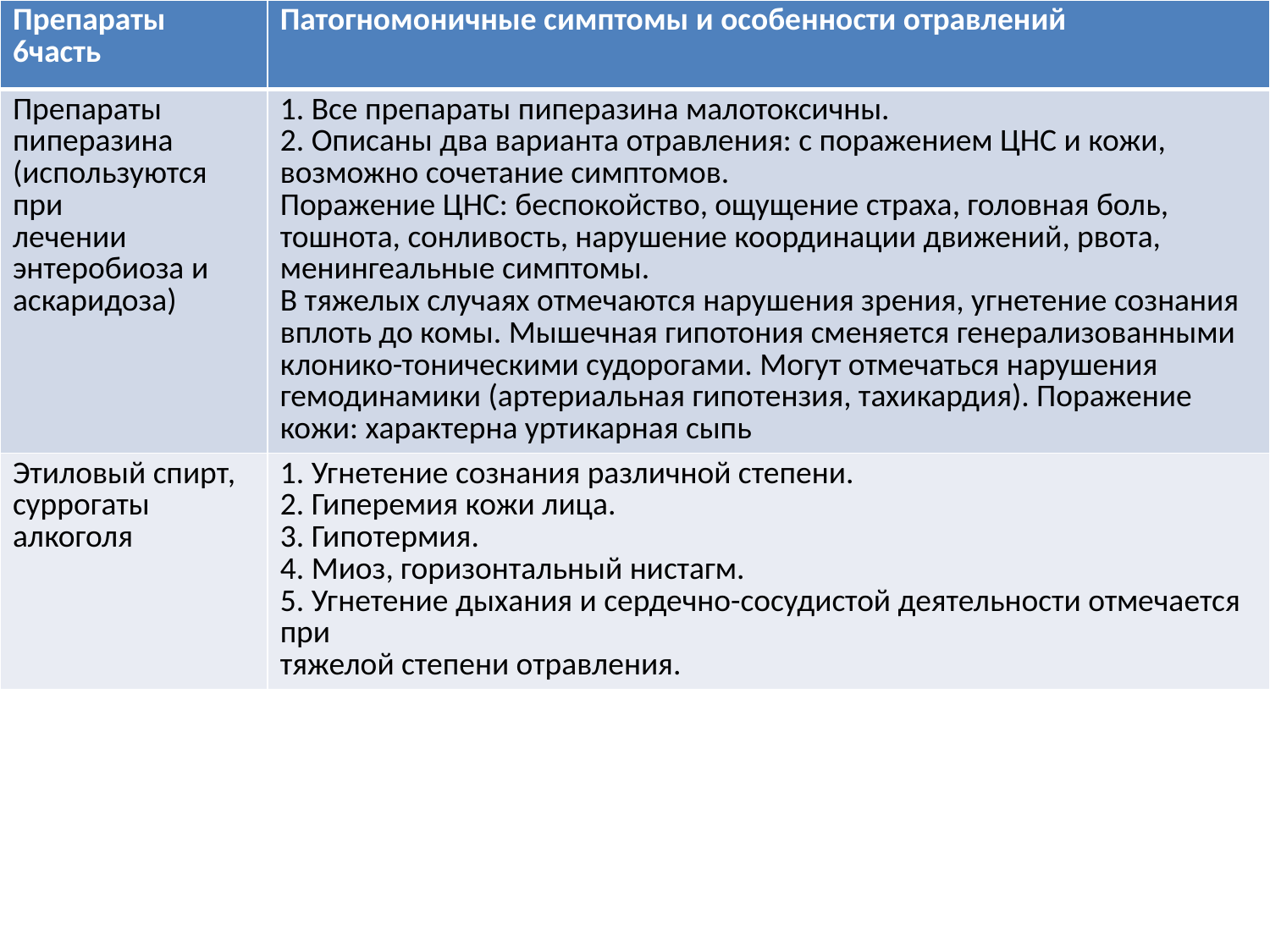

| Препараты 6часть | Патогномоничные симптомы и особенности отравлений |
| --- | --- |
| Препараты пиперазина (используются при лечении энтеробиоза и аскаридоза) | 1. Все препараты пиперазина малотоксичны. 2. Описаны два варианта отравления: с поражением ЦНС и кожи, возможно сочетание симптомов. Поражение ЦНС: беспокойство, ощущение страха, головная боль, тошнота, сонливость, нарушение координации движений, рвота, менингеальные симптомы. В тяжелых случаях отмечаются нарушения зрения, угнетение сознания вплоть до комы. Мышечная гипотония сменяется генерализованными клонико-тоническими судорогами. Могут отмечаться нарушения гемодинамики (артериальная гипотензия, тахикардия). Поражение кожи: характерна уртикарная сыпь |
| Этиловый спирт, суррогаты алкоголя | 1. Угнетение сознания различной степени. 2. Гиперемия кожи лица. 3. Гипотермия. 4. Миоз, горизонтальный нистагм. 5. Угнетение дыхания и сердечно-сосудистой деятельности отмечается при тяжелой степени отравления. |
#